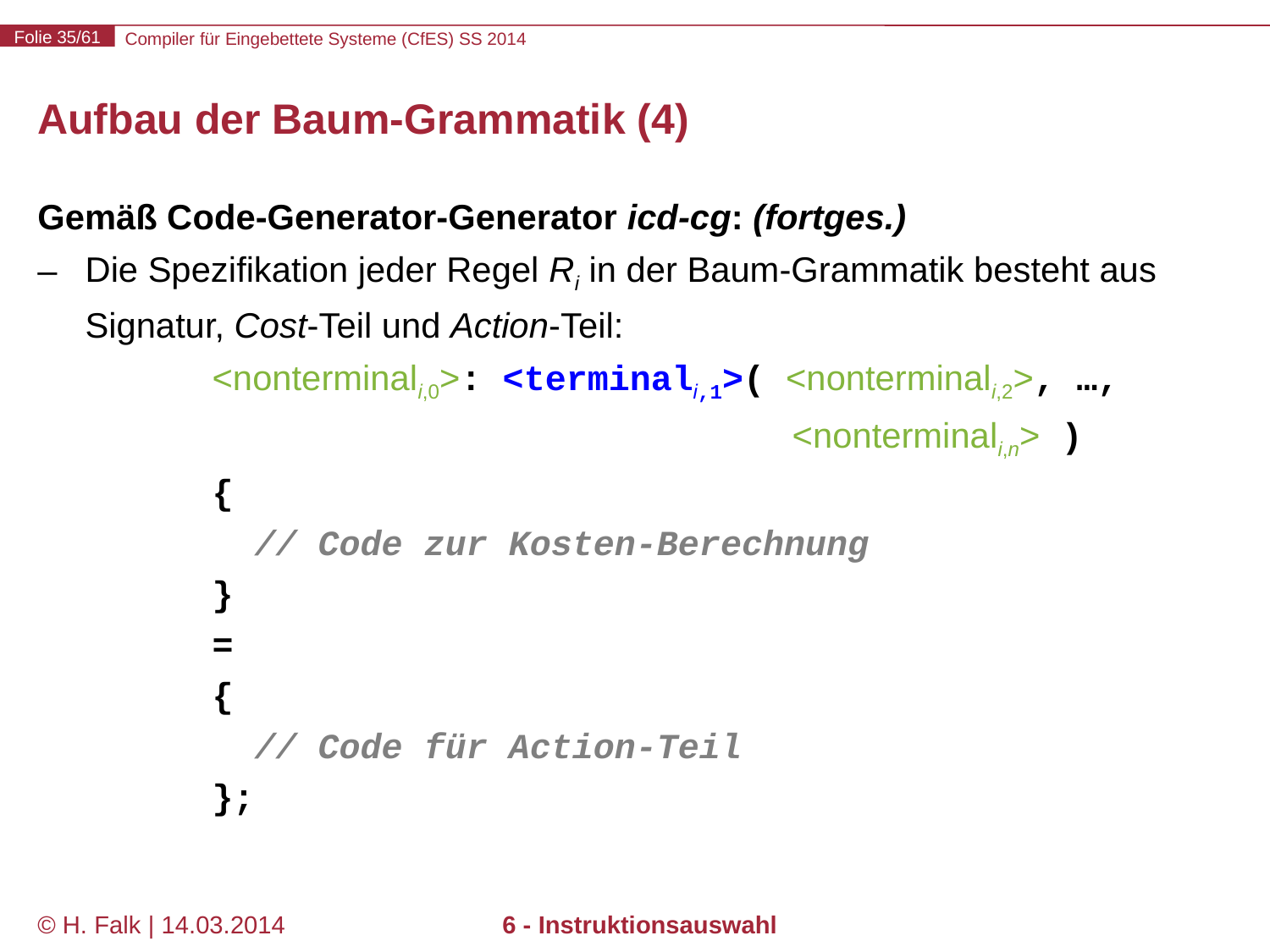

# Aufbau der Baum-Grammatik (4)
Gemäß Code-Generator-Generator icd-cg: (fortges.)
Die Spezifikation jeder Regel Ri in der Baum-Grammatik besteht aus Signatur, Cost-Teil und Action-Teil:
	<nonterminali,0>: <terminali,1>( <nonterminali,2>, …,
					    <nonterminali,n> )
	{
	  // Code zur Kosten-Berechnung
	}
	=
	{
	  // Code für Action-Teil
	};

© H. Falk | 14.03.2014
6 - Instruktionsauswahl